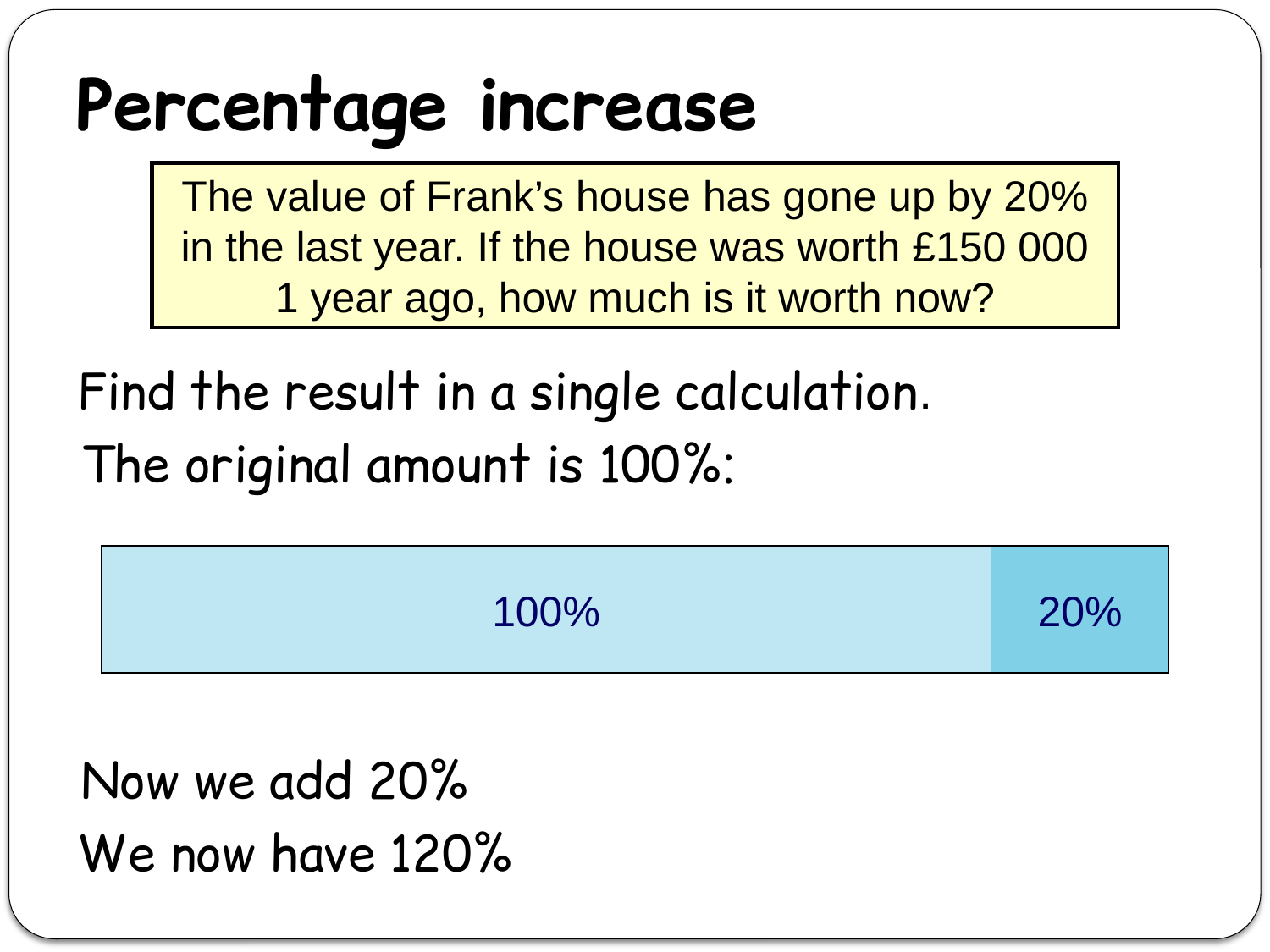

Percentage increase
The value of Frank’s house has gone up by 20% in the last year. If the house was worth £150 000 1 year ago, how much is it worth now?
Find the result in a single calculation.
The original amount is 100%:
100%
20%
Now we add 20%
We now have 120%